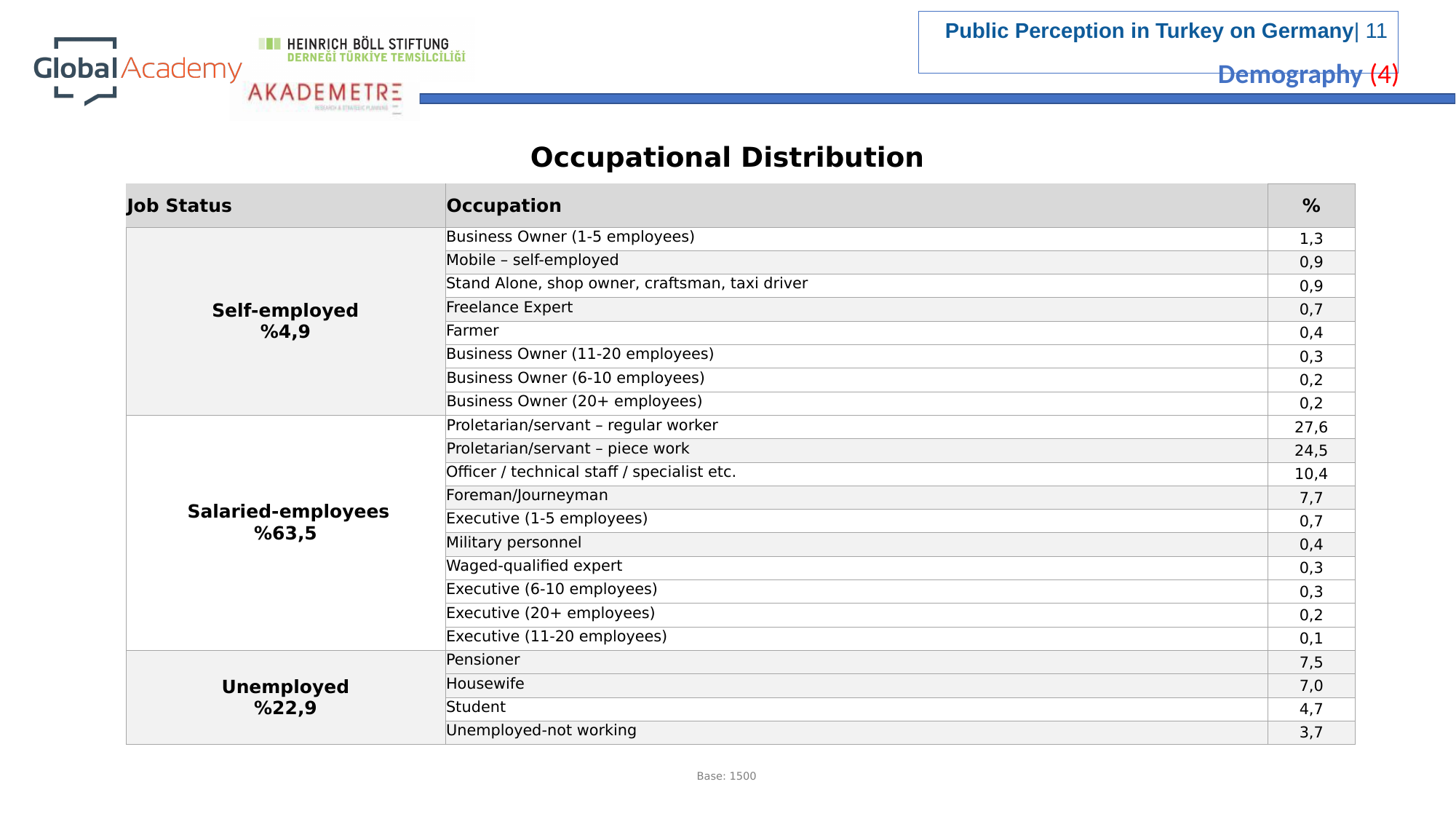

Demography (4)
Occupational Distribution
| Job Status | Occupation | % |
| --- | --- | --- |
| Self-employed %4,9 | Business Owner (1-5 employees) | 1,3 |
|  | Mobile – self-employed | 0,9 |
|  | Stand Alone, shop owner, craftsman, taxi driver | 0,9 |
|  | Freelance Expert | 0,7 |
|  | Farmer | 0,4 |
|  | Business Owner (11-20 employees) | 0,3 |
|  | Business Owner (6-10 employees) | 0,2 |
|  | Business Owner (20+ employees) | 0,2 |
| Salaried-employees %63,5 | Proletarian/servant – regular worker | 27,6 |
|  | Proletarian/servant – piece work | 24,5 |
|  | Officer / technical staff / specialist etc. | 10,4 |
|  | Foreman/Journeyman | 7,7 |
|  | Executive (1-5 employees) | 0,7 |
|  | Military personnel | 0,4 |
|  | Waged-qualified expert | 0,3 |
|  | Executive (6-10 employees) | 0,3 |
|  | Executive (20+ employees) | 0,2 |
|  | Executive (11-20 employees) | 0,1 |
| Unemployed %22,9 | Pensioner | 7,5 |
|  | Housewife | 7,0 |
|  | Student | 4,7 |
|  | Unemployed-not working | 3,7 |
Base: 1500